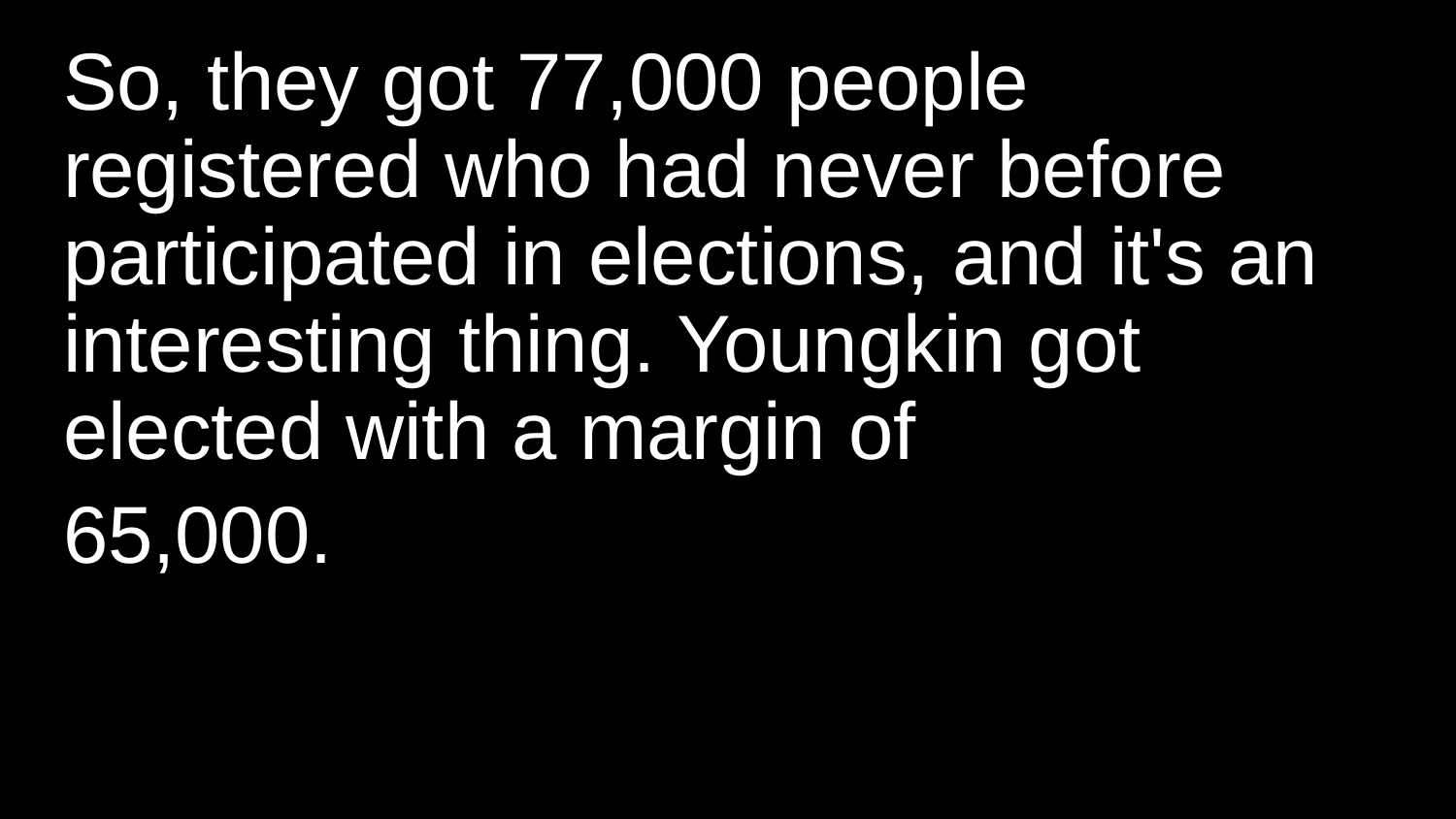

So, they got 77,000 people registered who had never before participated in elections, and it's an interesting thing. Youngkin got elected with a margin of
65,000.